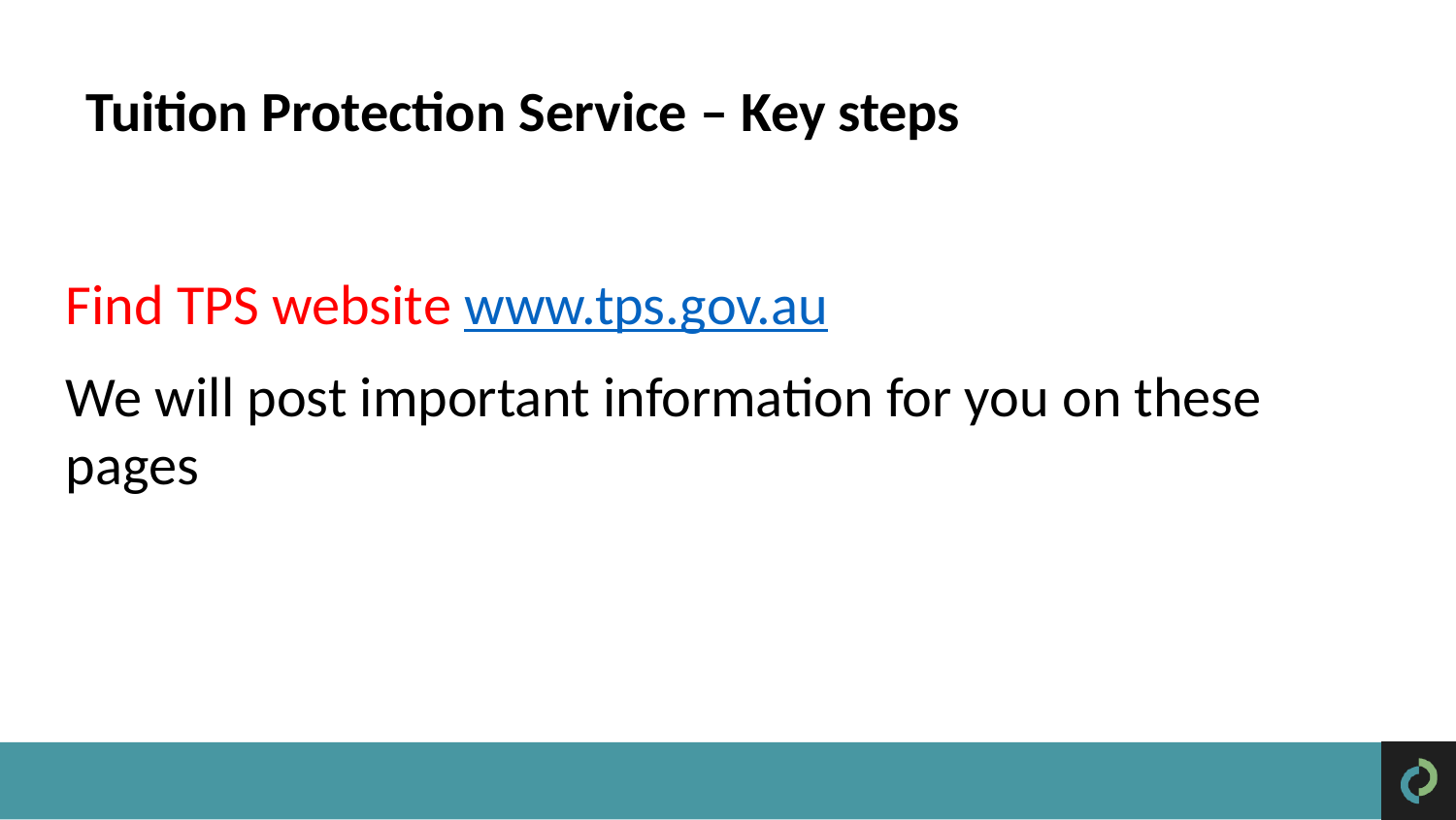

Tuition Protection Service – Key steps

Find TPS website www.tps.gov.au
We will post important information for you on these pages